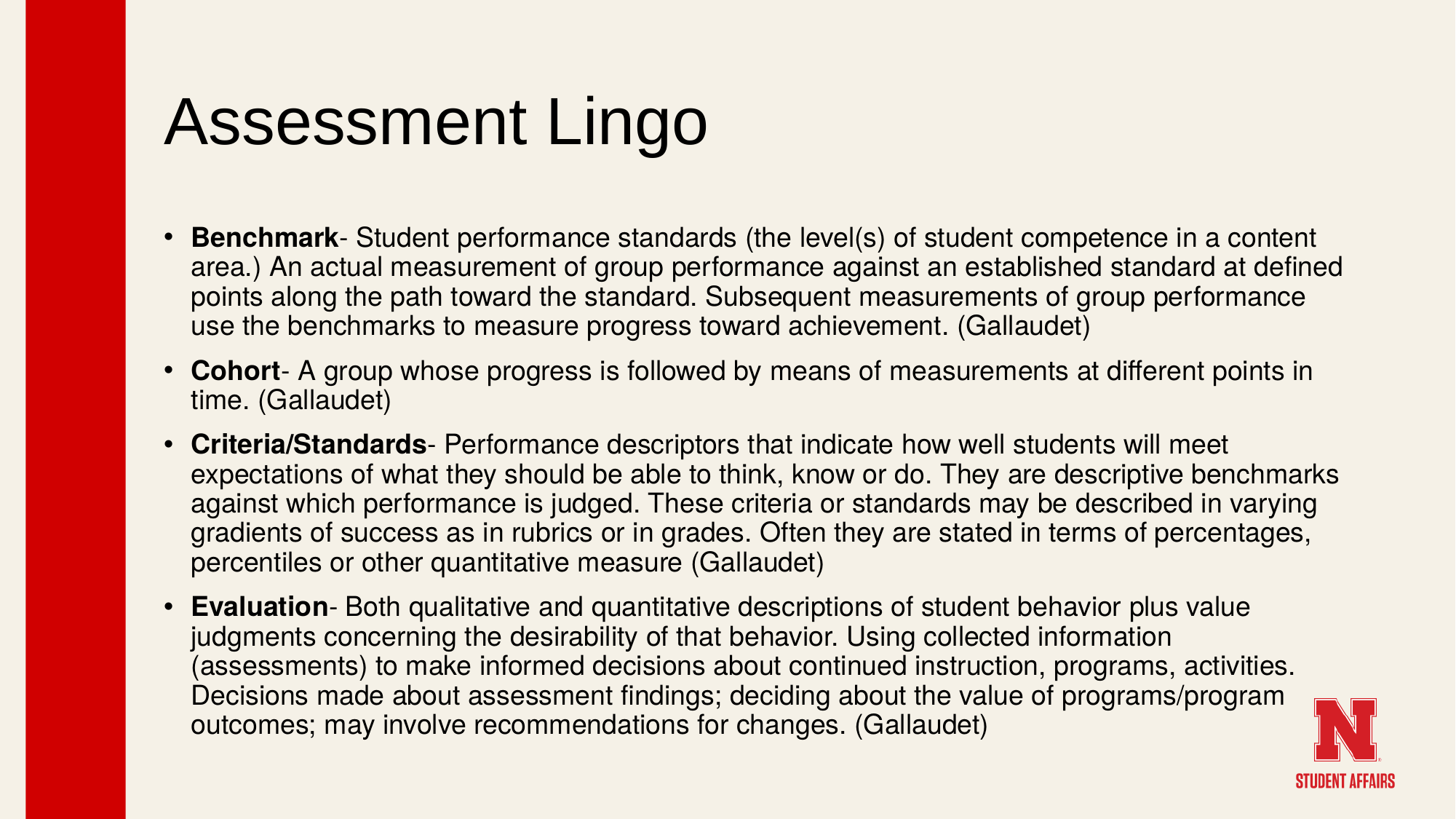

# Assessment Lingo
Benchmark- Student performance standards (the level(s) of student competence in a content area.) An actual measurement of group performance against an established standard at defined points along the path toward the standard. Subsequent measurements of group performance use the benchmarks to measure progress toward achievement. (Gallaudet)
Cohort- A group whose progress is followed by means of measurements at different points in time. (Gallaudet)
Criteria/Standards- Performance descriptors that indicate how well students will meet expectations of what they should be able to think, know or do. They are descriptive benchmarks against which performance is judged. These criteria or standards may be described in varying gradients of success as in rubrics or in grades. Often they are stated in terms of percentages, percentiles or other quantitative measure (Gallaudet)
Evaluation- Both qualitative and quantitative descriptions of student behavior plus value judgments concerning the desirability of that behavior. Using collected information (assessments) to make informed decisions about continued instruction, programs, activities. Decisions made about assessment findings; deciding about the value of programs/program outcomes; may involve recommendations for changes. (Gallaudet)